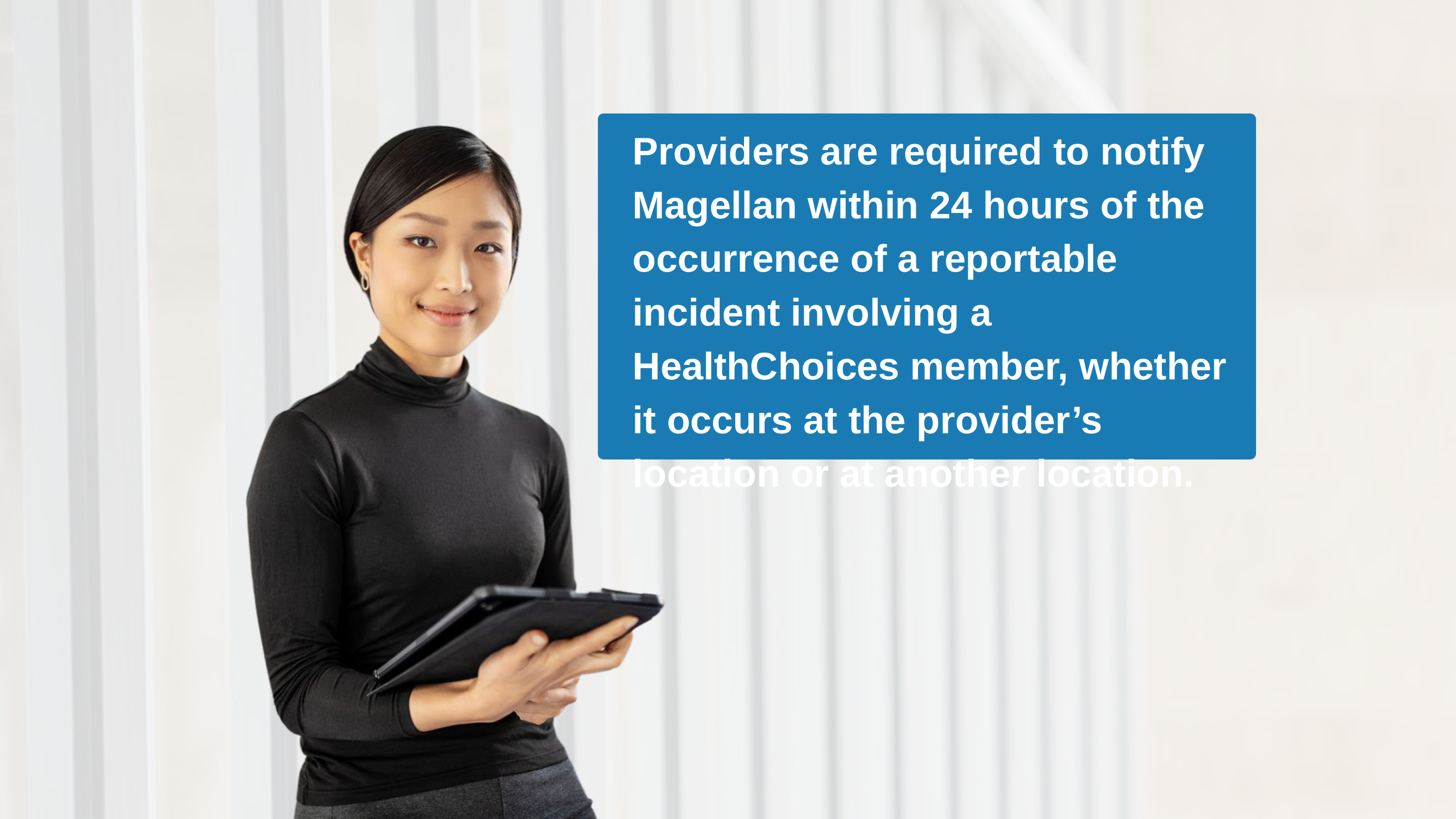

Providers are required to notify Magellan within 24 hours of the occurrence of a reportable incident involving a HealthChoices member, whether it occurs at the provider’s location or at another location.